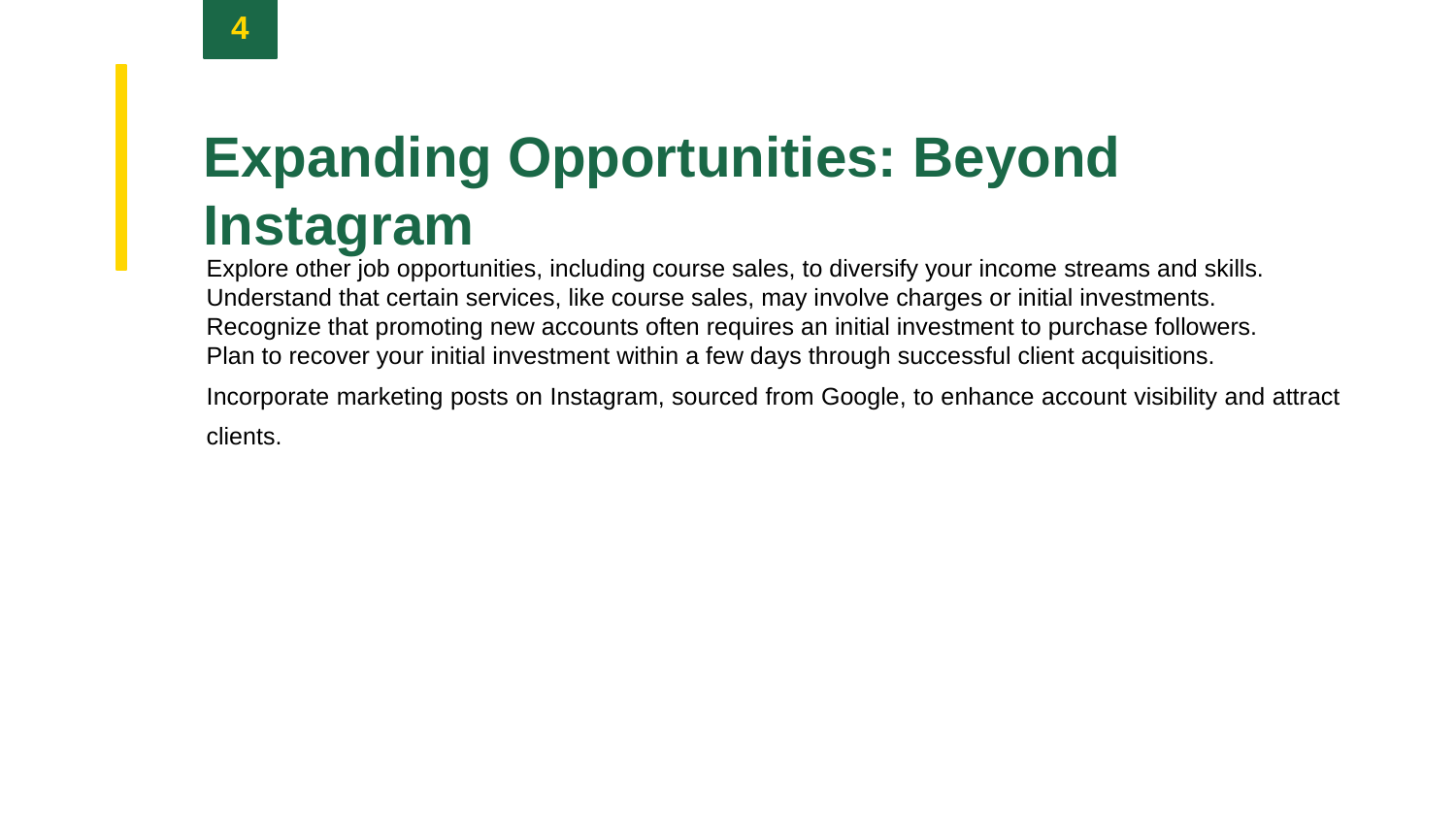

4

Expanding Opportunities: Beyond Instagram
Explore other job opportunities, including course sales, to diversify your income streams and skills.
Understand that certain services, like course sales, may involve charges or initial investments.
Recognize that promoting new accounts often requires an initial investment to purchase followers.
Plan to recover your initial investment within a few days through successful client acquisitions.
Incorporate marketing posts on Instagram, sourced from Google, to enhance account visibility and attract clients.